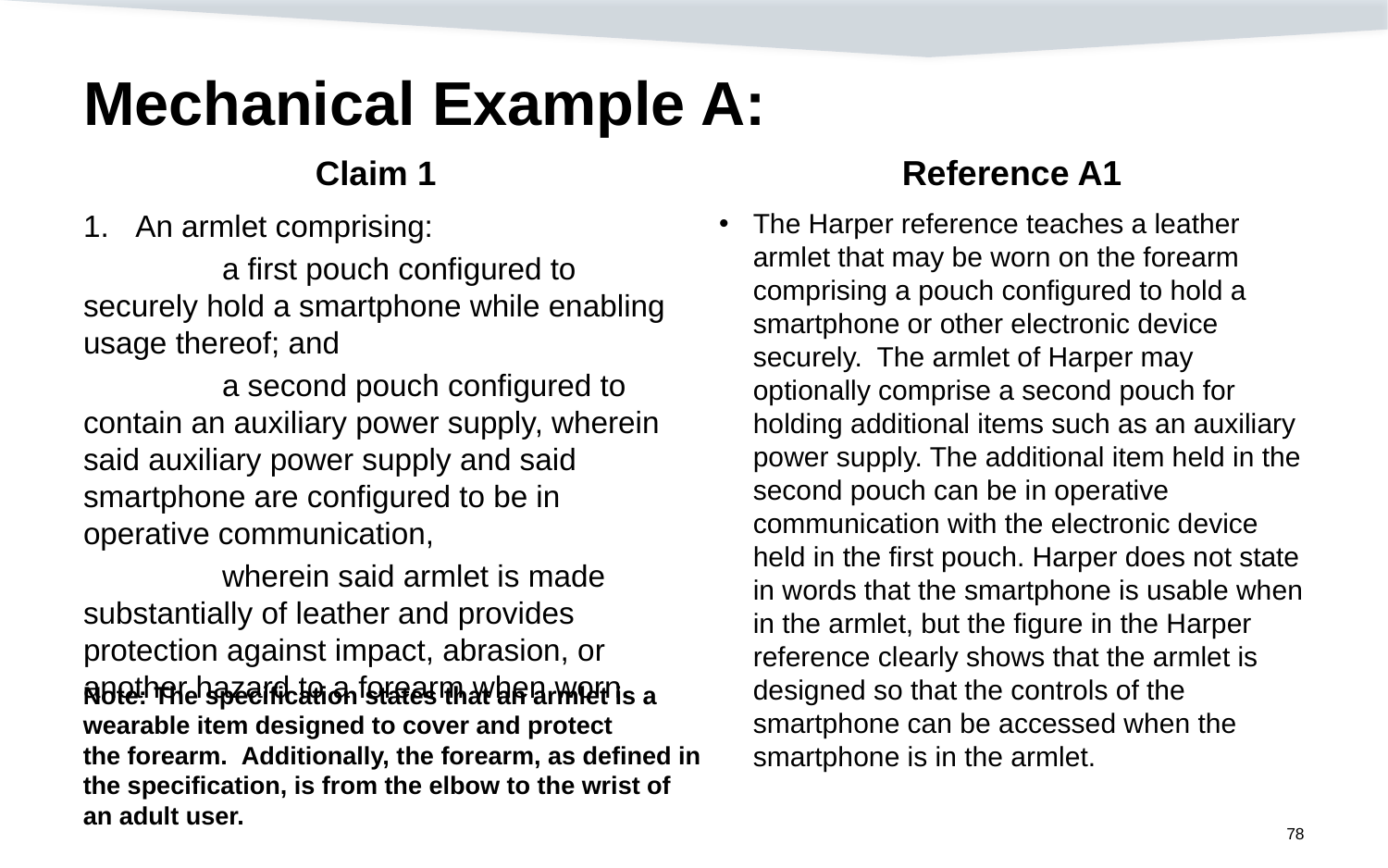

# Mechanical Example A:
Claim 1
Reference A1
An armlet comprising:
	a first pouch configured to securely hold a smartphone while enabling usage thereof; and
	a second pouch configured to contain an auxiliary power supply, wherein said auxiliary power supply and said smartphone are configured to be in operative communication,
	wherein said armlet is made substantially of leather and provides protection against impact, abrasion, or another hazard to a forearm when worn.
The Harper reference teaches a leather armlet that may be worn on the forearm comprising a pouch configured to hold a smartphone or other electronic device securely.  The armlet of Harper may optionally comprise a second pouch for holding additional items such as an auxiliary power supply. The additional item held in the second pouch can be in operative communication with the electronic device held in the first pouch. Harper does not state in words that the smartphone is usable when in the armlet, but the figure in the Harper reference clearly shows that the armlet is designed so that the controls of the smartphone can be accessed when the smartphone is in the armlet.

Note: The specification states that an armlet is a wearable item designed to cover and protect the forearm.  Additionally, the forearm, as defined in the specification, is from the elbow to the wrist of an adult user.
78